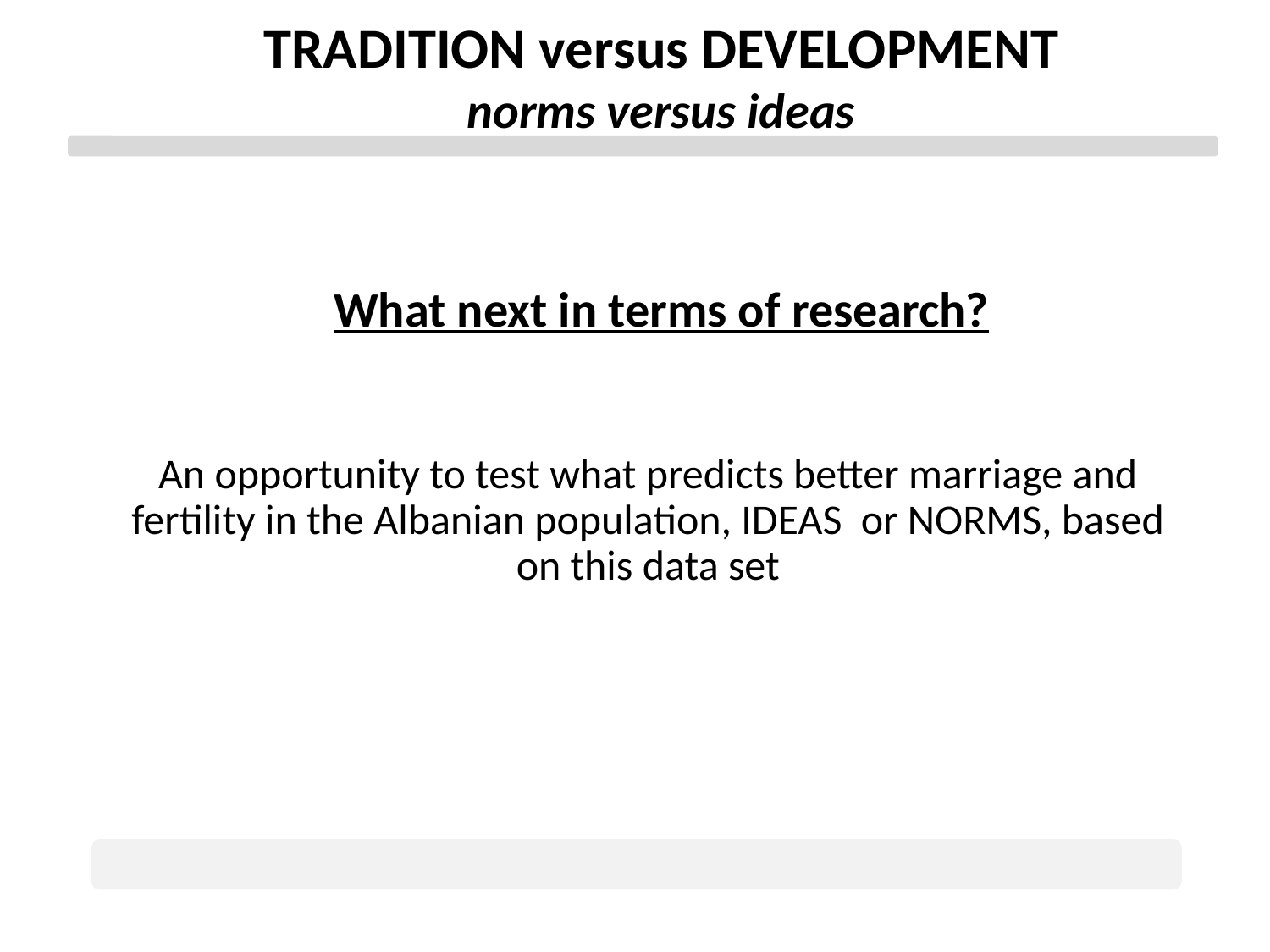

TRADITION versus DEVELOPMENT
norms versus ideas

What next in terms of research?
An opportunity to test what predicts better marriage and fertility in the Albanian population, IDEAS  or NORMS, based on this data set